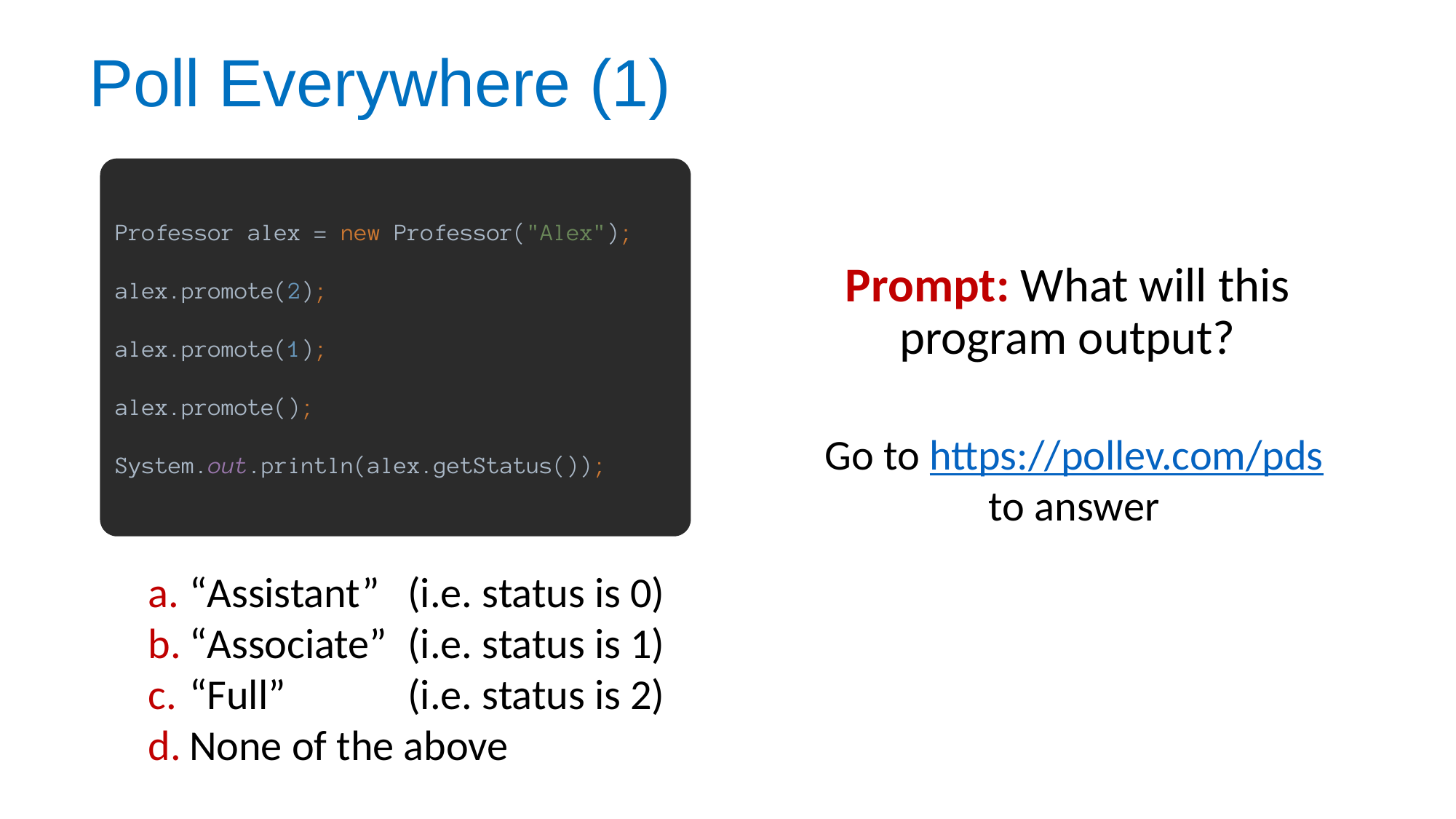

# Poll Everywhere (1)
Professor alex = new Professor("Alex");
alex.promote(2);
alex.promote(1);
alex.promote();
System.out.println(alex.getStatus());
Prompt: What will this program output?
Go to https://pollev.com/pds to answer
“Assistant”	(i.e. status is 0)
“Associate”	(i.e. status is 1)
“Full”		(i.e. status is 2)
None of the above